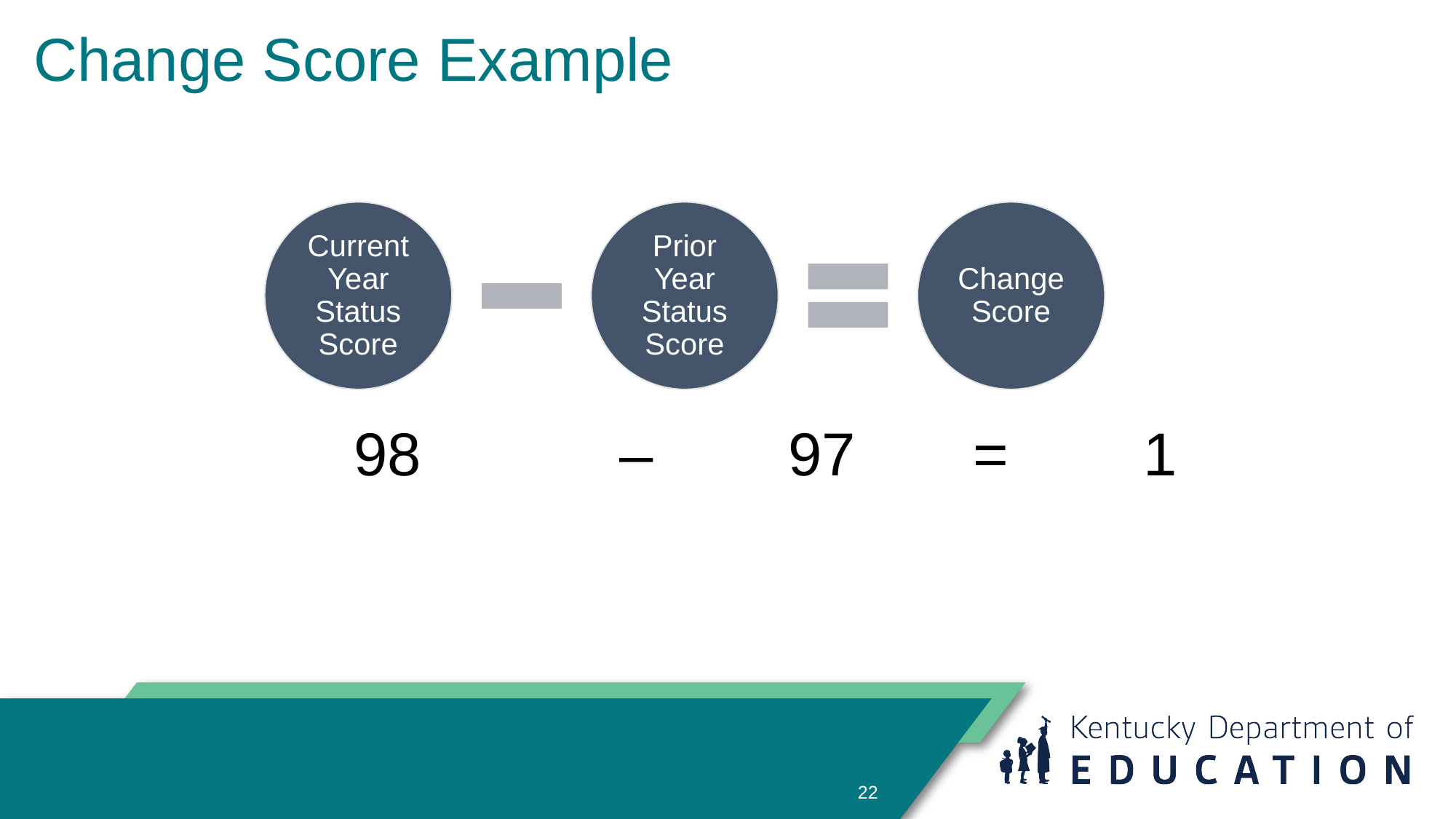

# Change Score Example
Current Year Status Score

Prior Year Status Score

Change Score
                       98   	    –        97       =        1